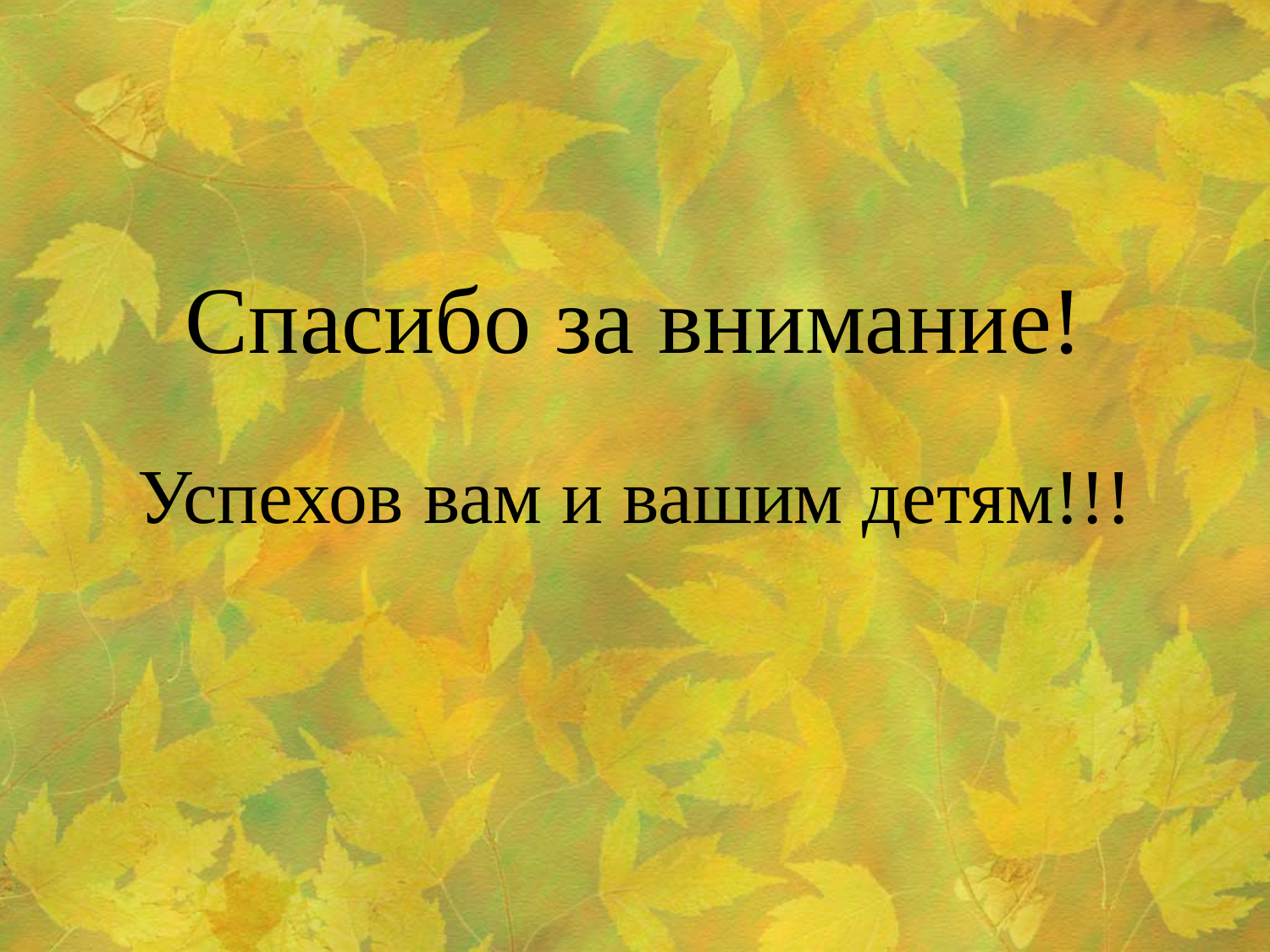

# Спасибо за внимание!

Успехов вам и вашим детям!!!